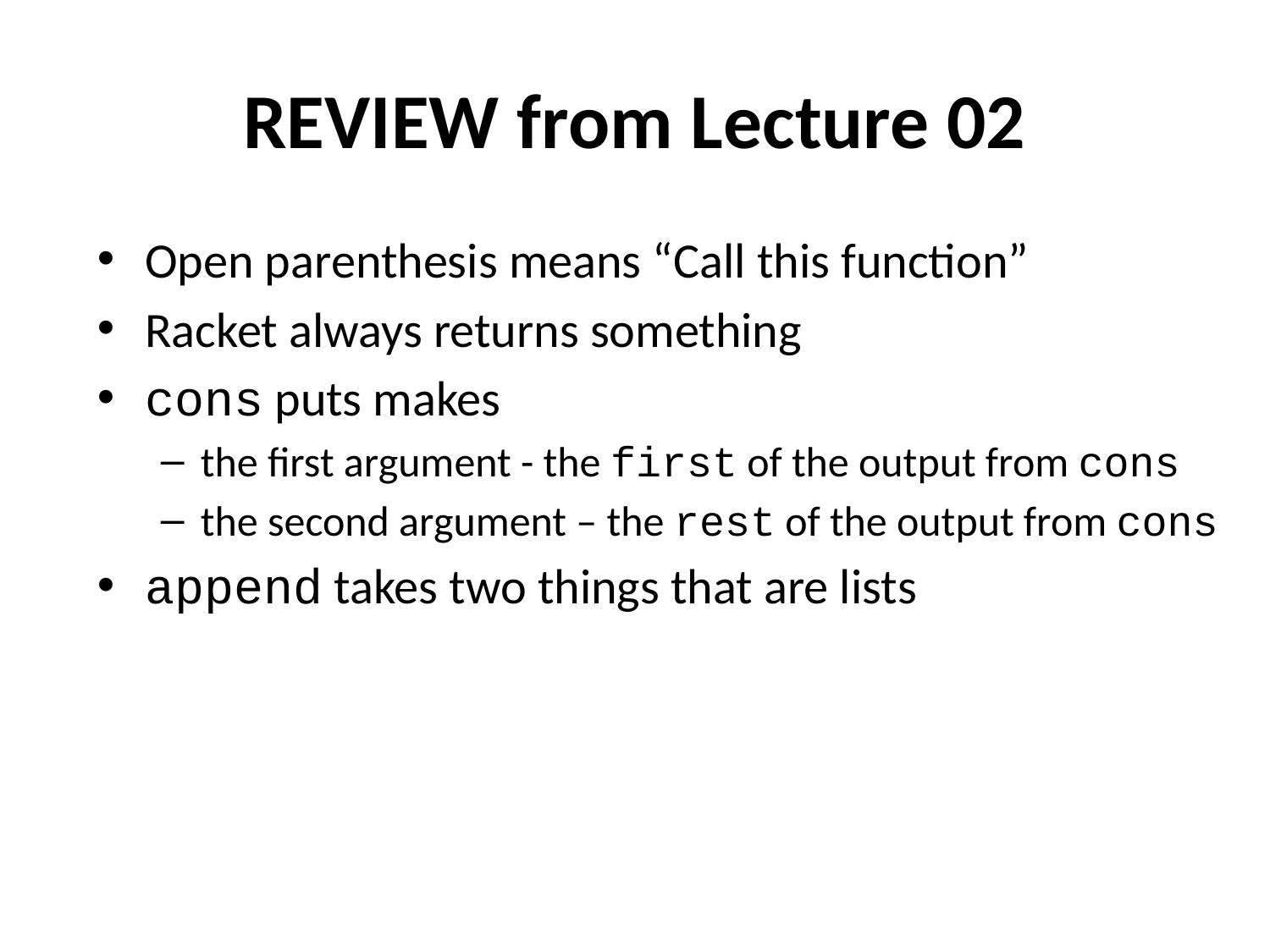

# REVIEW from Lecture 02
Open parenthesis means “Call this function”
Racket always returns something
cons puts makes
the first argument - the first of the output from cons
the second argument – the rest of the output from cons
append takes two things that are lists